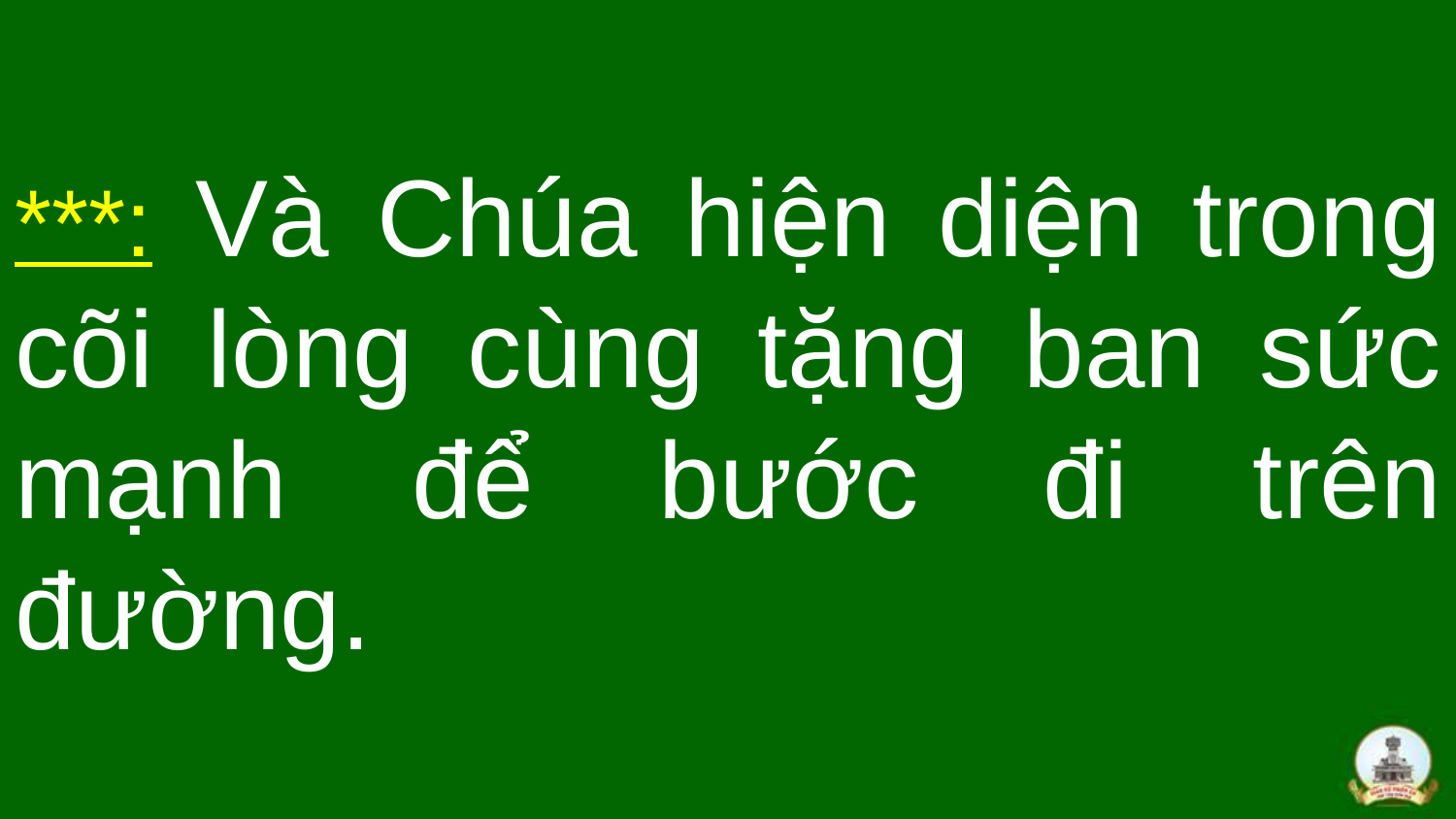

# ***: Và Chúa hiện diện trong cõi lòng cùng tặng ban sức mạnh để bước đi trên đường.